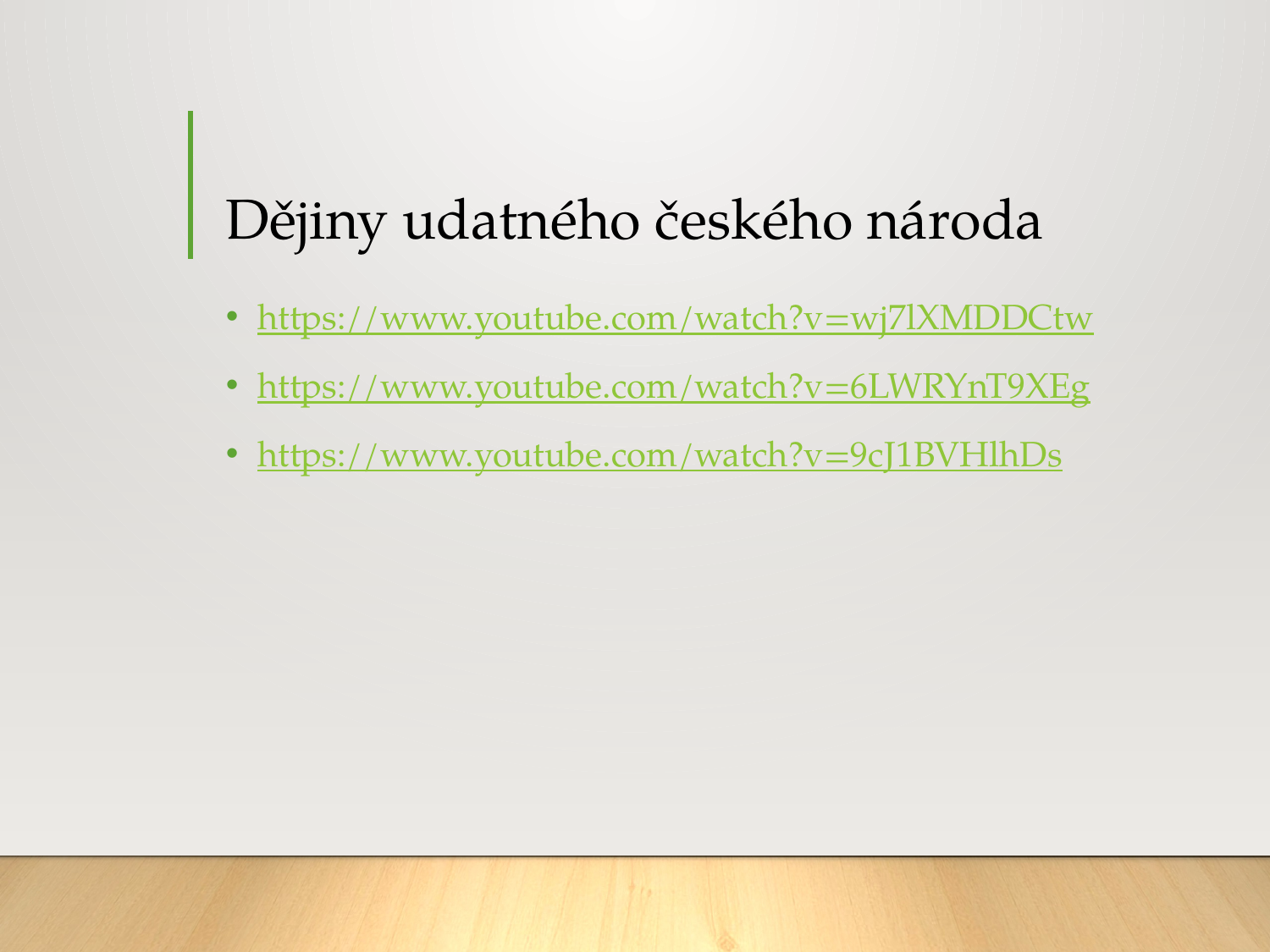

# Dějiny udatného českého národa
https://www.youtube.com/watch?v=wj7lXMDDCtw
https://www.youtube.com/watch?v=6LWRYnT9XEg
https://www.youtube.com/watch?v=9cJ1BVHlhDs